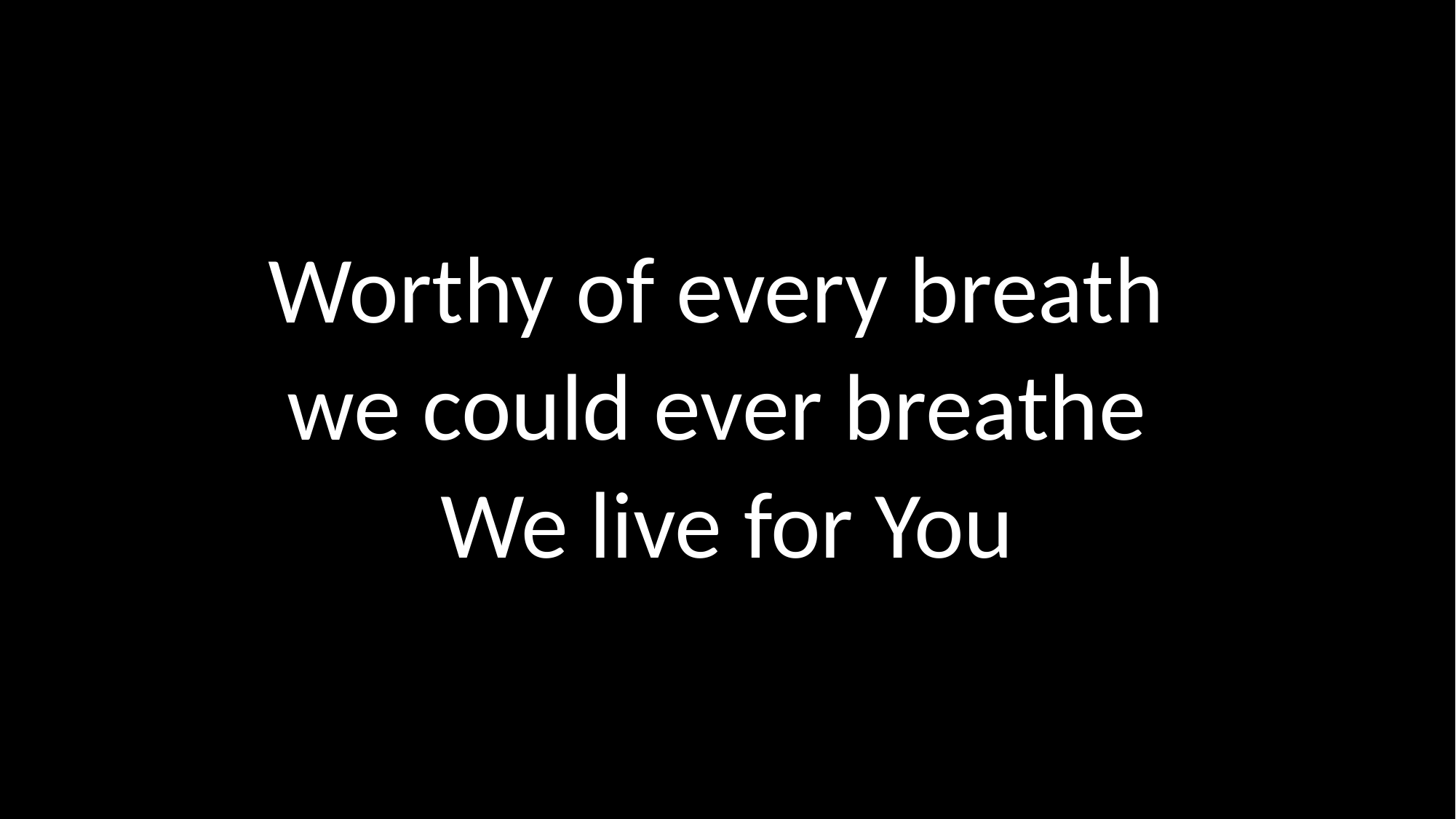

Worthy of every breath
we could ever breathe
We live for You